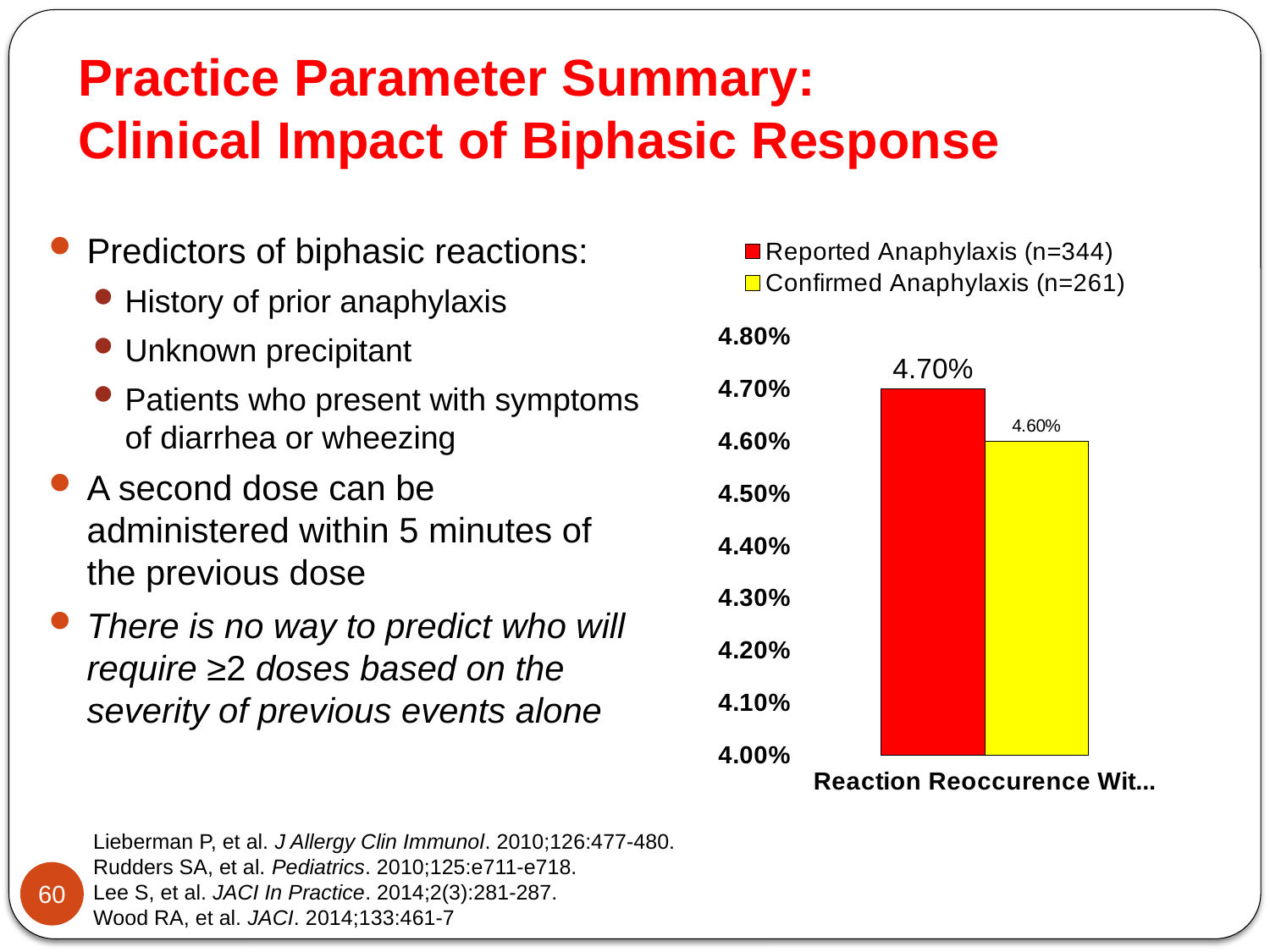

# Practice Parameter Summary: Clinical Impact of Biphasic Response
Predictors of biphasic reactions:
History of prior anaphylaxis
Unknown precipitant
Patients who present with symptoms of diarrhea or wheezing
A second dose can be administered within 5 minutes of the previous dose
There is no way to predict who will require ≥2 doses based on the severity of previous events alone

### Chart

| Category | Reported Anaphylaxis (n=344) | Confirmed Anaphylaxis (n=261) |
|---|---|---|
| Reaction Reoccurence Within 72 Hours | 0.047000000000000014 | 0.046 |
Lieberman P, et al. J Allergy Clin Immunol. 2010;126:477-480.
Rudders SA, et al. Pediatrics. 2010;125:e711-e718.
Lee S, et al. JACI In Practice. 2014;2(3):281-287.
Wood RA, et al. JACI. 2014;133:461-7
60